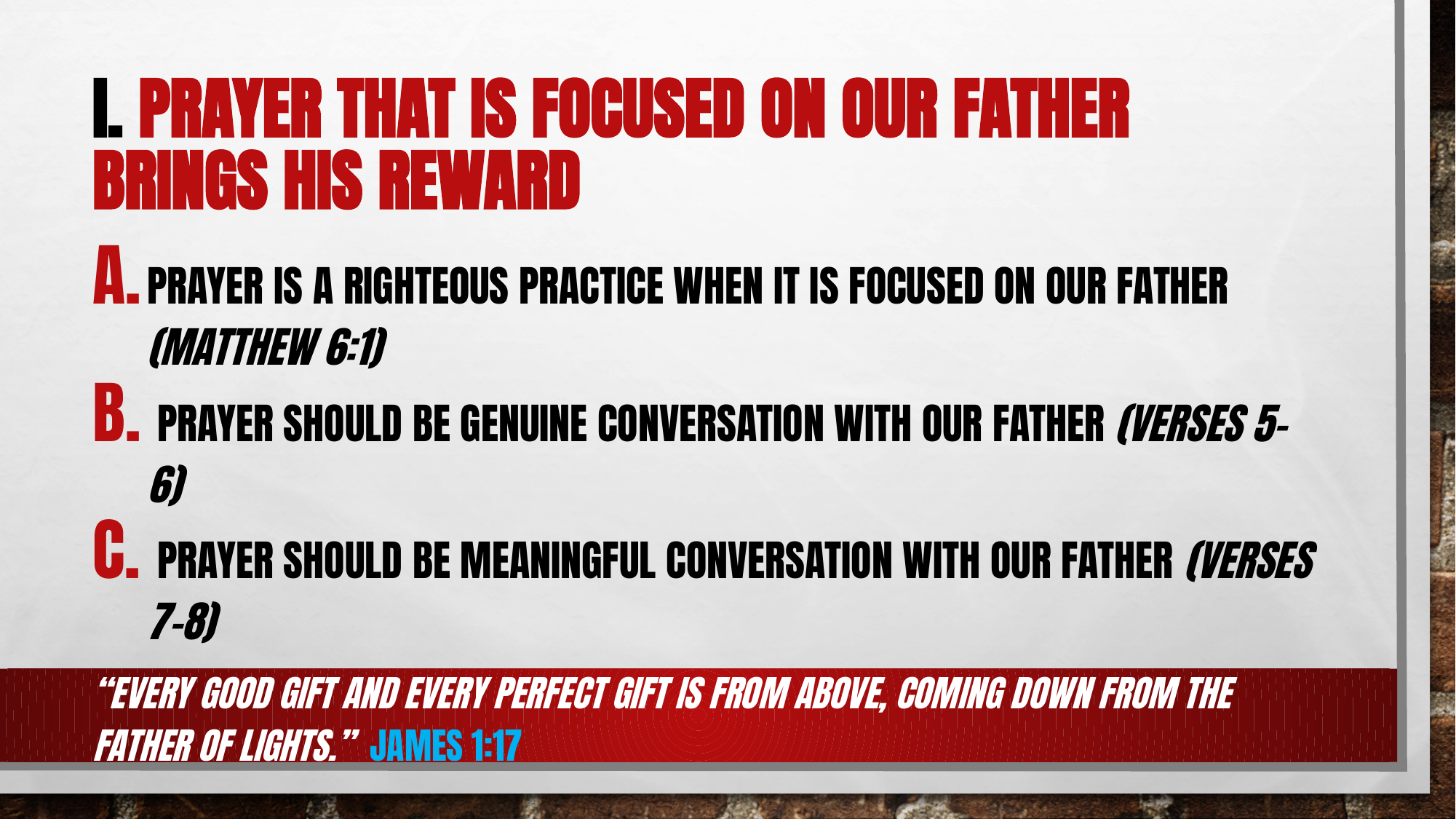

# I. Prayer that is focused on our Father brings His reward
Prayer is a righteous practice when it is focused on our Father (Matthew 6:1)
 Prayer should be genuine conversation with our Father (verses 5-6)
 Prayer should be meaningful conversation with our Father (verses 7-8)
“Every good gift and every perfect gift is from above, coming down from the Father of lights.”  James 1:17